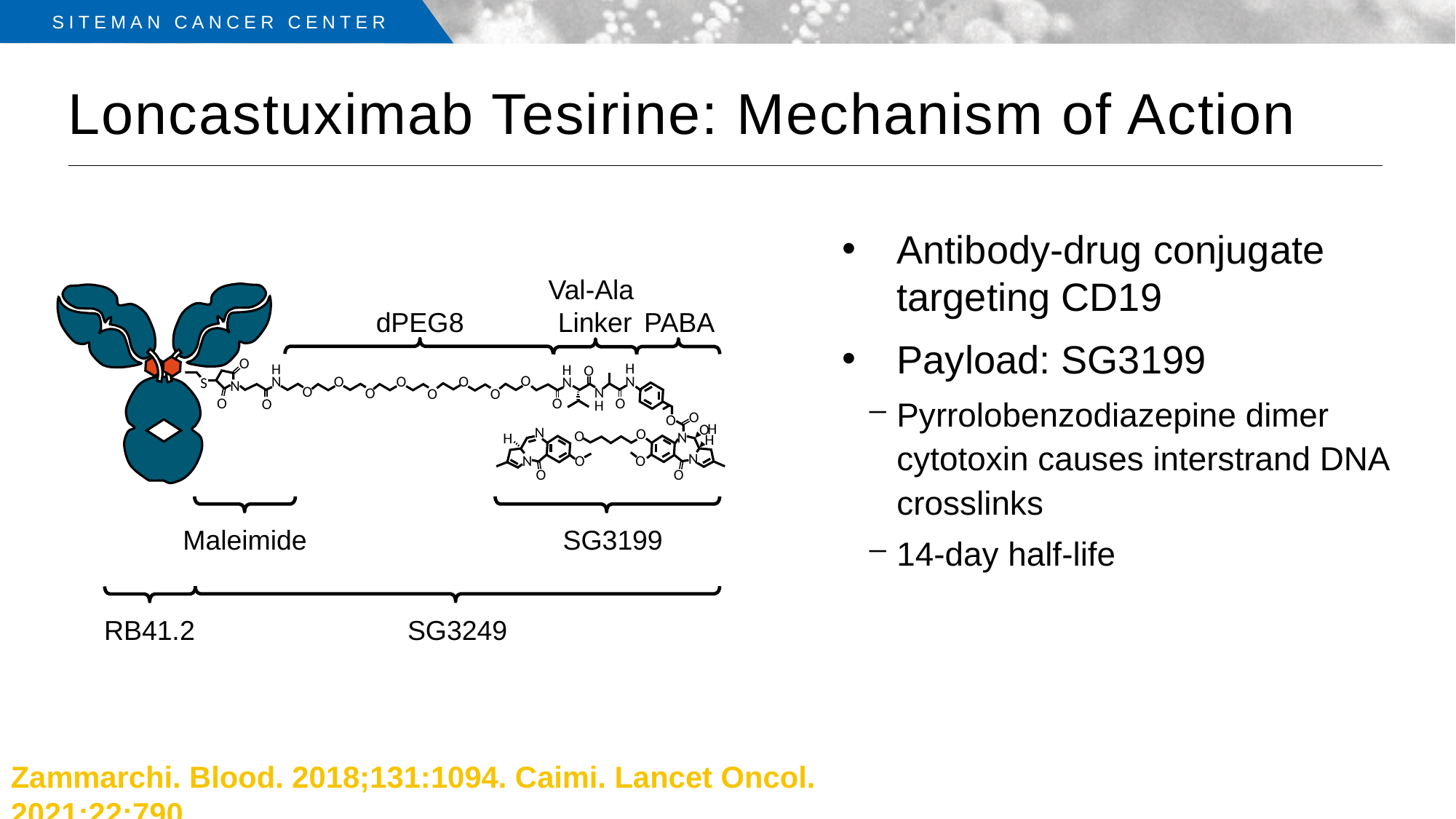

# Loncastuximab Tesirine: Mechanism of Action
Antibody-drug conjugate targeting CD19
Payload: SG3199
Pyrrolobenzodiazepine dimer cytotoxin causes interstrand DNA crosslinks
14-day half-life

Val-Ala
Linker

dPEG8
PABA

O
O
HN
HN
HN

O
O
O
O

S
N

O

O

O

O

NH
O
O
O
O

O
O
H
O

N
O
O
N
H
H

N
N
O
O

O
O

Maleimide
SG3199

RB41.2
SG3249
Zammarchi. Blood. 2018;131:1094. Caimi. Lancet Oncol. 2021;22:790.